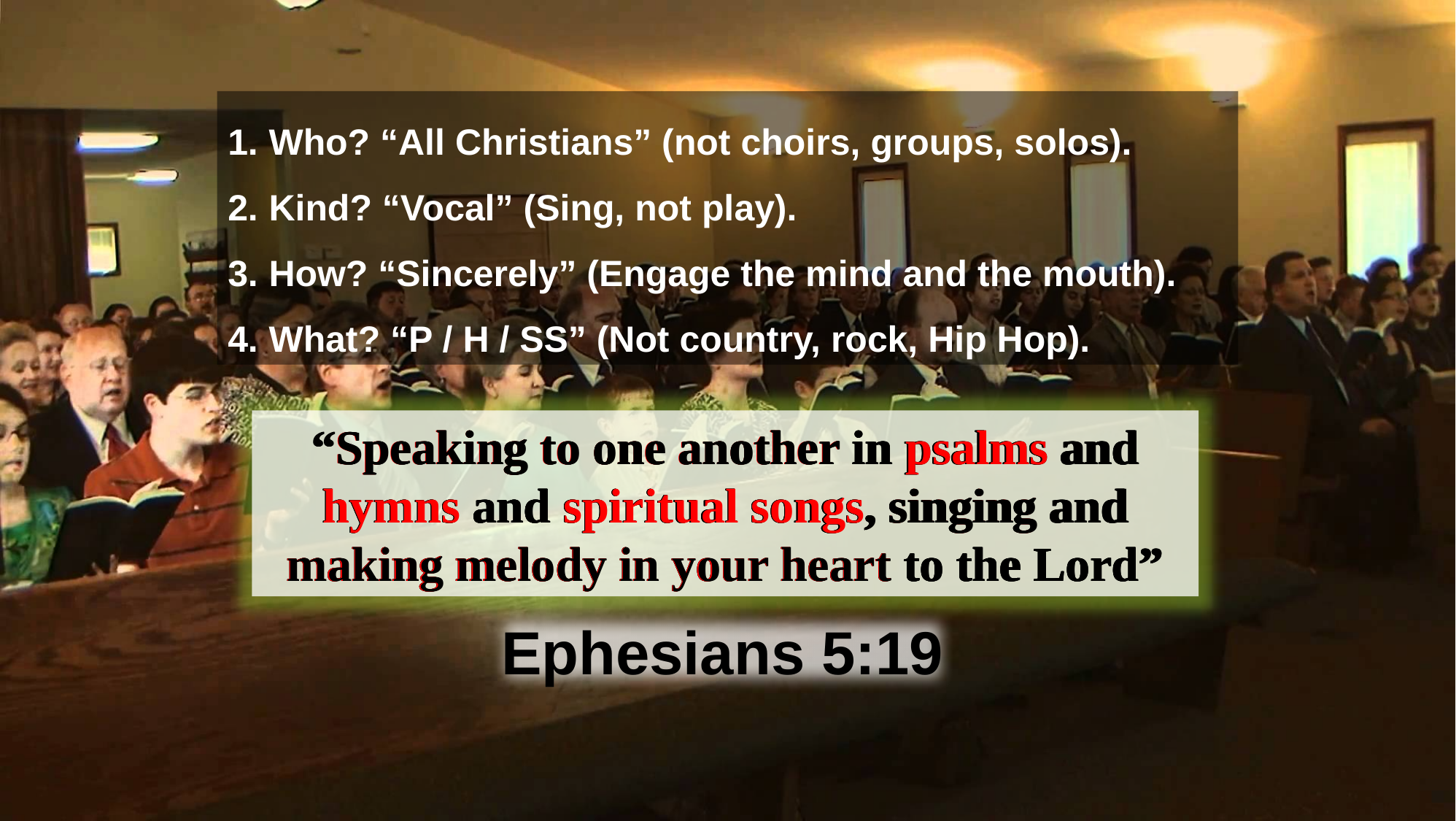

Who? “All Christians” (not choirs, groups, solos).
Kind? “Vocal” (Sing, not play).
How? “Sincerely” (Engage the mind and the mouth).
What? “P / H / SS” (Not country, rock, Hip Hop).
“Speaking to one another in psalms and hymns and spiritual songs, singing and making melody in your heart to the Lord”
“Speaking to one another in psalms and hymns and spiritual songs, singing and making melody in your heart to the Lord”
“Speaking to one another in psalms and hymns and spiritual songs, singing and making melody in your heart to the Lord”
“Speaking to one another in psalms and hymns and spiritual songs, singing and making melody in your heart to the Lord”
“Speaking to one another in psalms and hymns and spiritual songs, singing and making melody in your heart to the Lord”
Ephesians 5:19